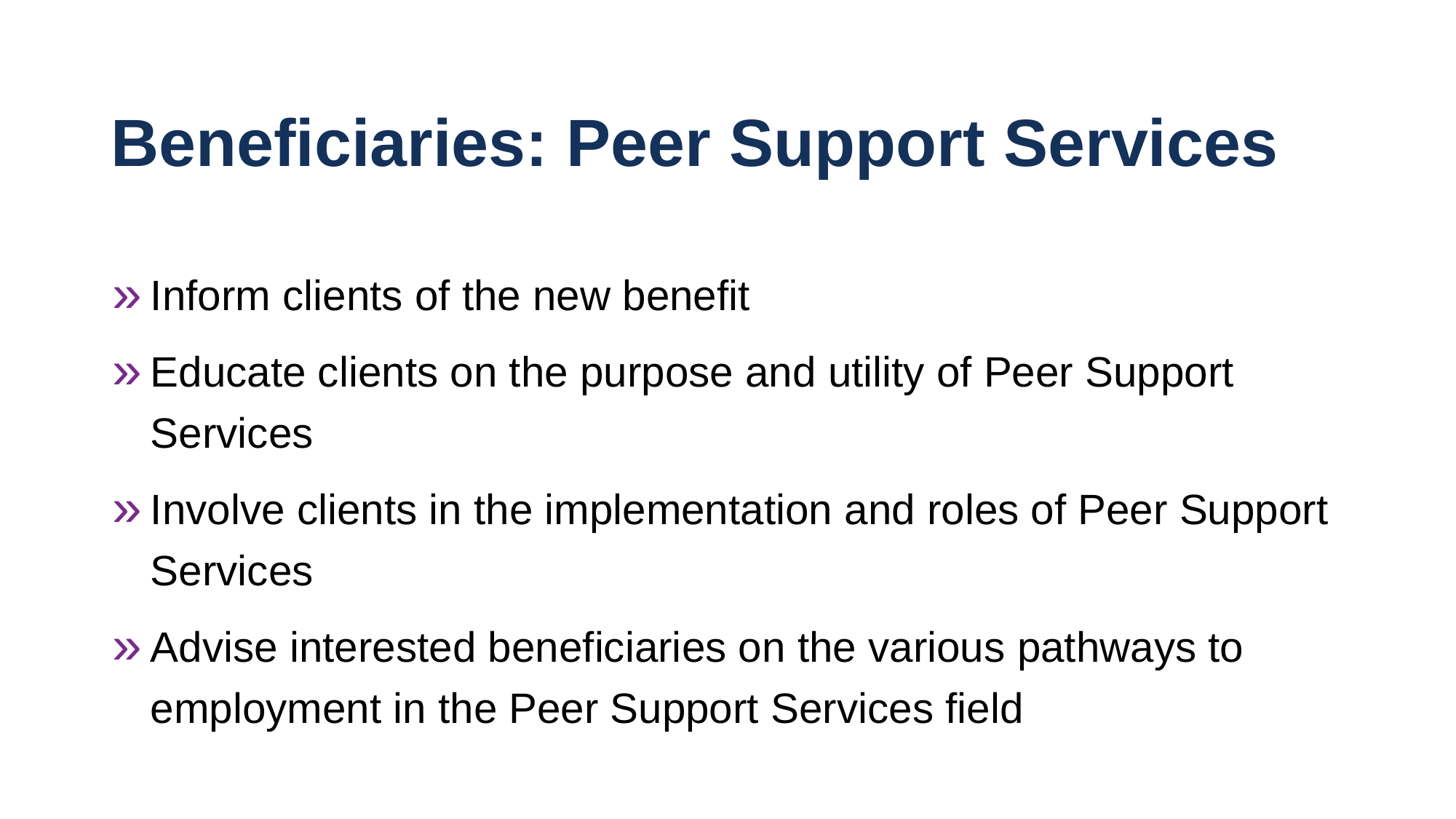

# Beneficiaries: Peer Support Services
Inform clients of the new benefit
Educate clients on the purpose and utility of Peer Support Services
Involve clients in the implementation and roles of Peer Support Services
Advise interested beneficiaries on the various pathways to employment in the Peer Support Services field